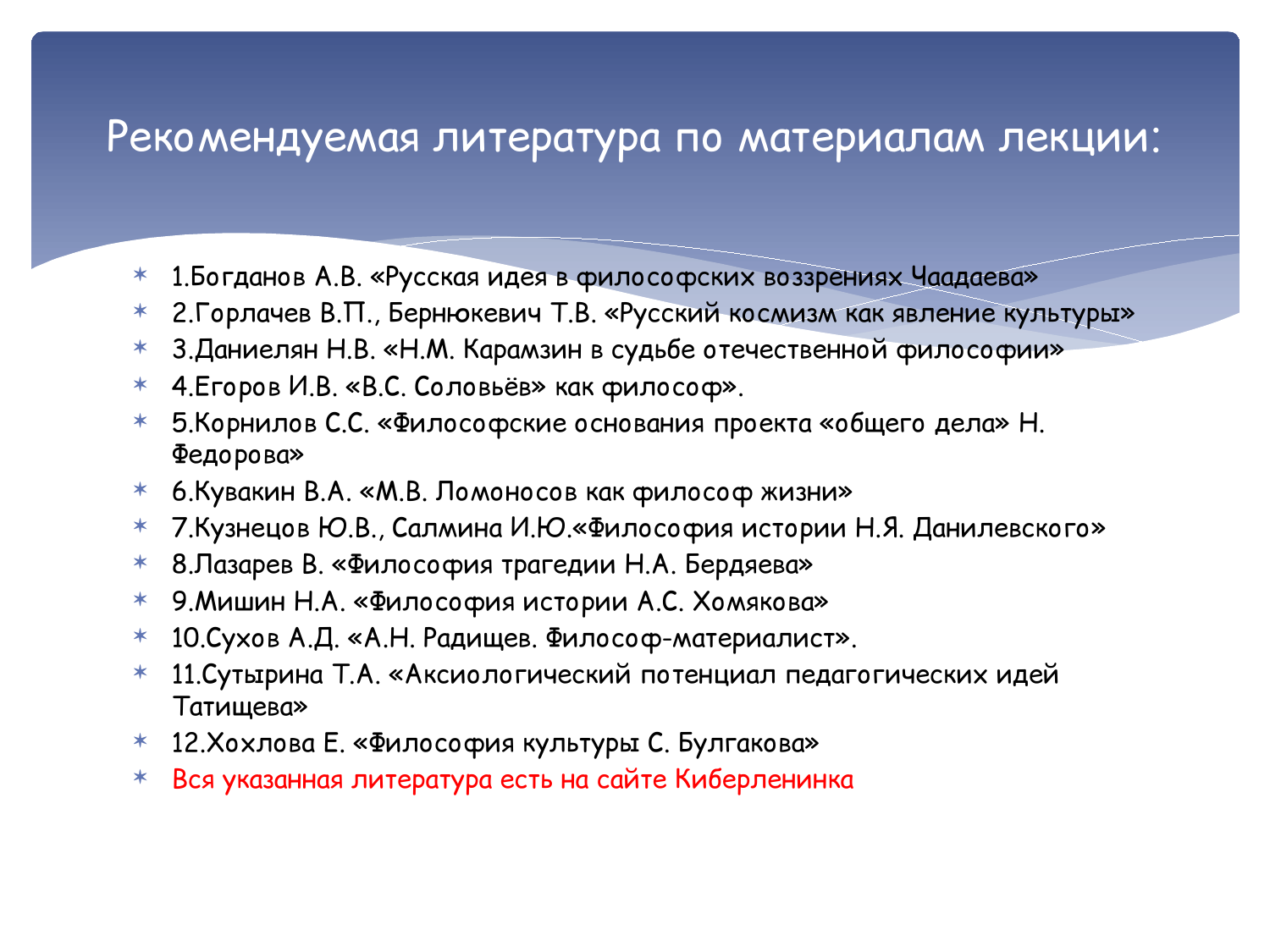

# Рекомендуемая литература по материалам лекции:

1.Богданов А.В. «Русская идея в философских воззрениях Чаадаева»
2.Горлачев В.П., Бернюкевич Т.В. «Русский космизм как явление культуры»
3.Даниелян Н.В. «Н.М. Карамзин в судьбе отечественной философии»
4.Егоров И.В. «В.С. Соловьёв» как философ».
5.Корнилов С.С. «Философские основания проекта «общего дела» Н. Федорова»
6.Кувакин В.А. «М.В. Ломоносов как философ жизни»
7.Кузнецов Ю.В., Салмина И.Ю.«Философия истории Н.Я. Данилевского»
8.Лазарев В. «Философия трагедии Н.А. Бердяева»
9.Мишин Н.А. «Философия истории А.С. Хомякова»
10.Сухов А.Д. «А.Н. Радищев. Философ-материалист».
11.Сутырина Т.А. «Аксиологический потенциал педагогических идей Татищева»
12.Хохлова Е. «Философия культуры С. Булгакова»
Вся указанная литература есть на сайте Киберленинка